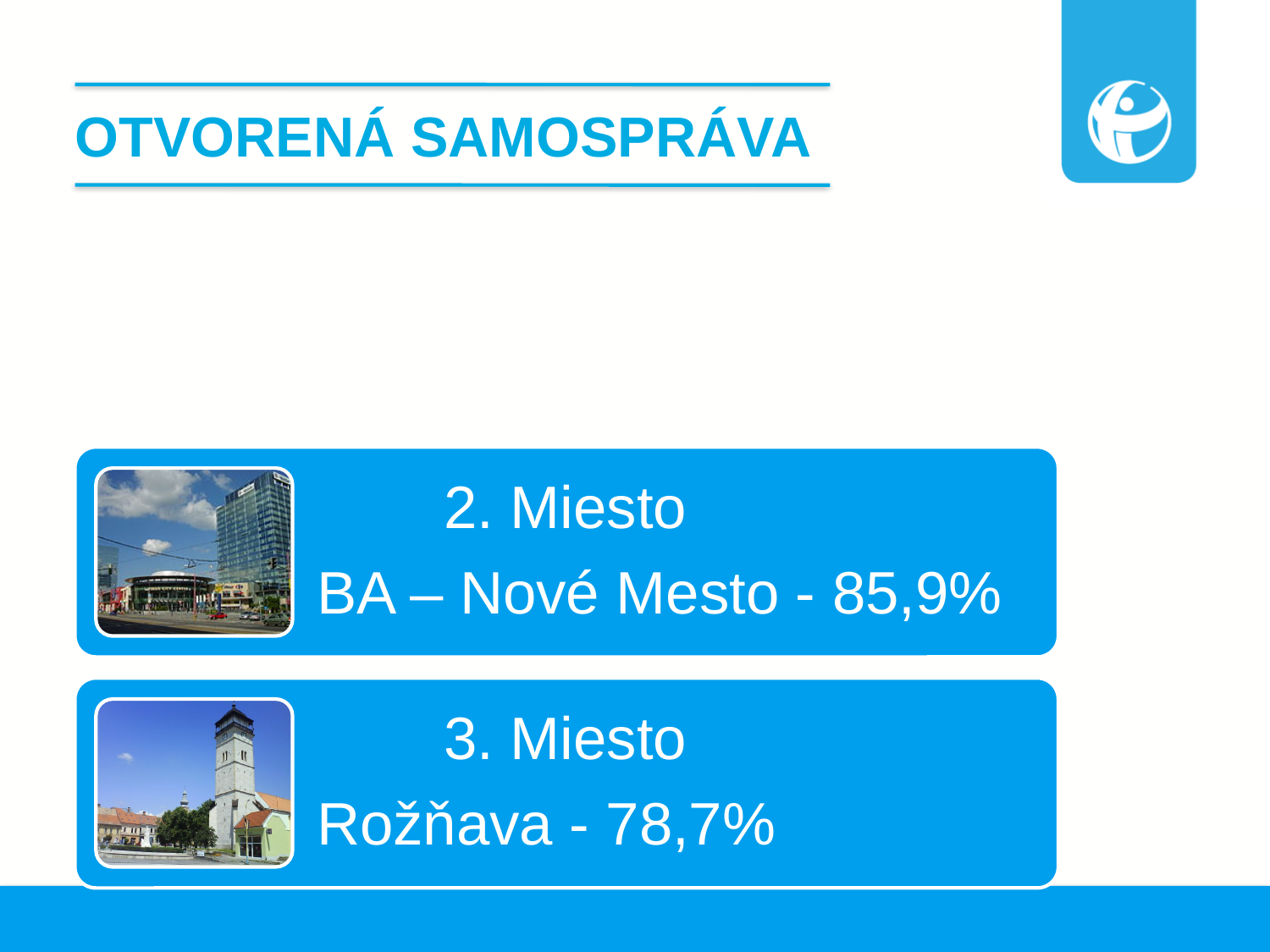

# Otvorená samospráva
	1. Miesto
Vranov nad Topľou - 78,7%
	2. Miesto
BA – Nové Mesto - 85,9%
	3. Miesto
Rožňava - 78,7%